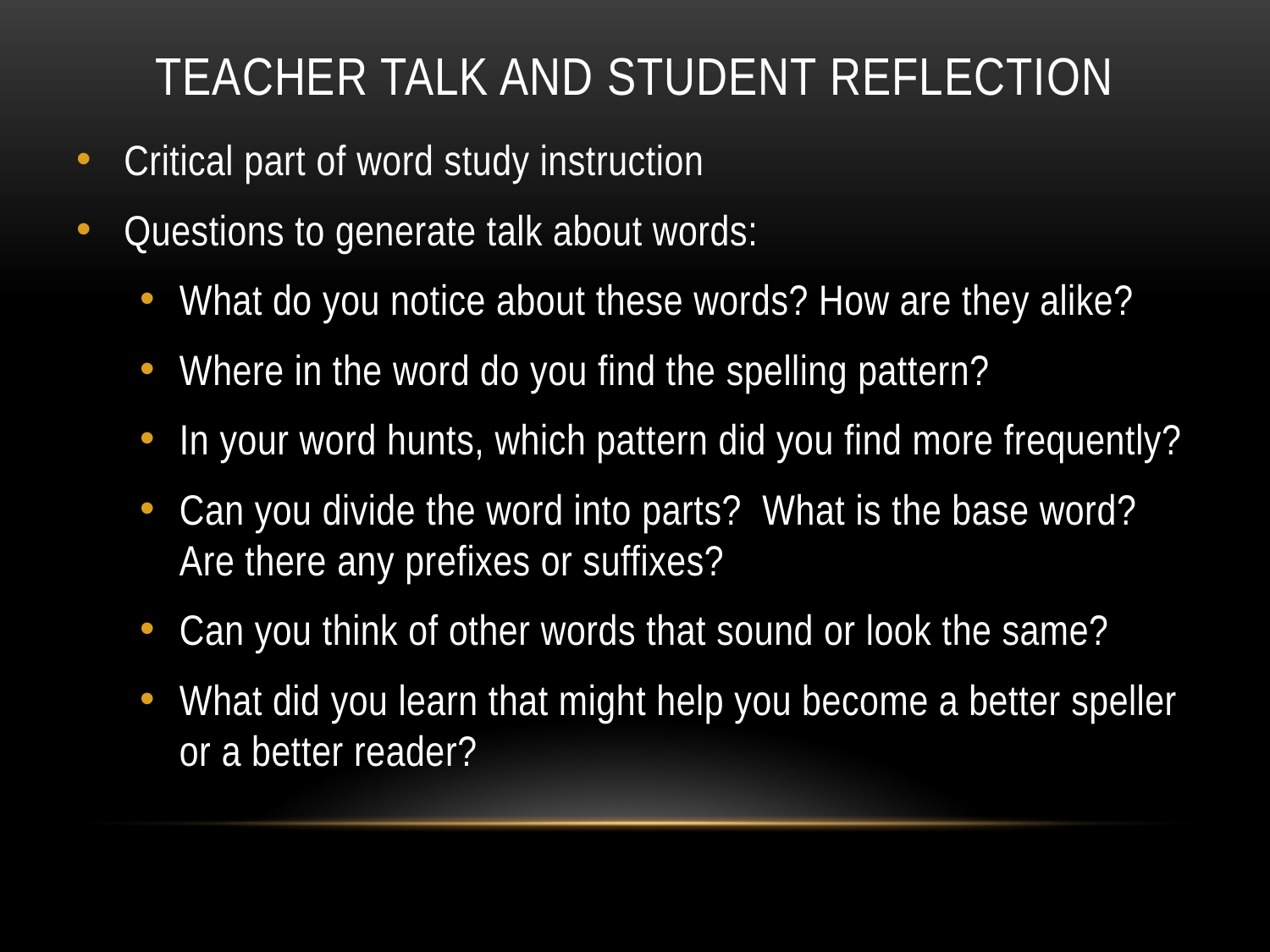

# Teacher talk and student reflection
Critical part of word study instruction
Questions to generate talk about words:
What do you notice about these words? How are they alike?
Where in the word do you find the spelling pattern?
In your word hunts, which pattern did you find more frequently?
Can you divide the word into parts?  What is the base word?  Are there any prefixes or suffixes?
Can you think of other words that sound or look the same?
What did you learn that might help you become a better speller or a better reader?